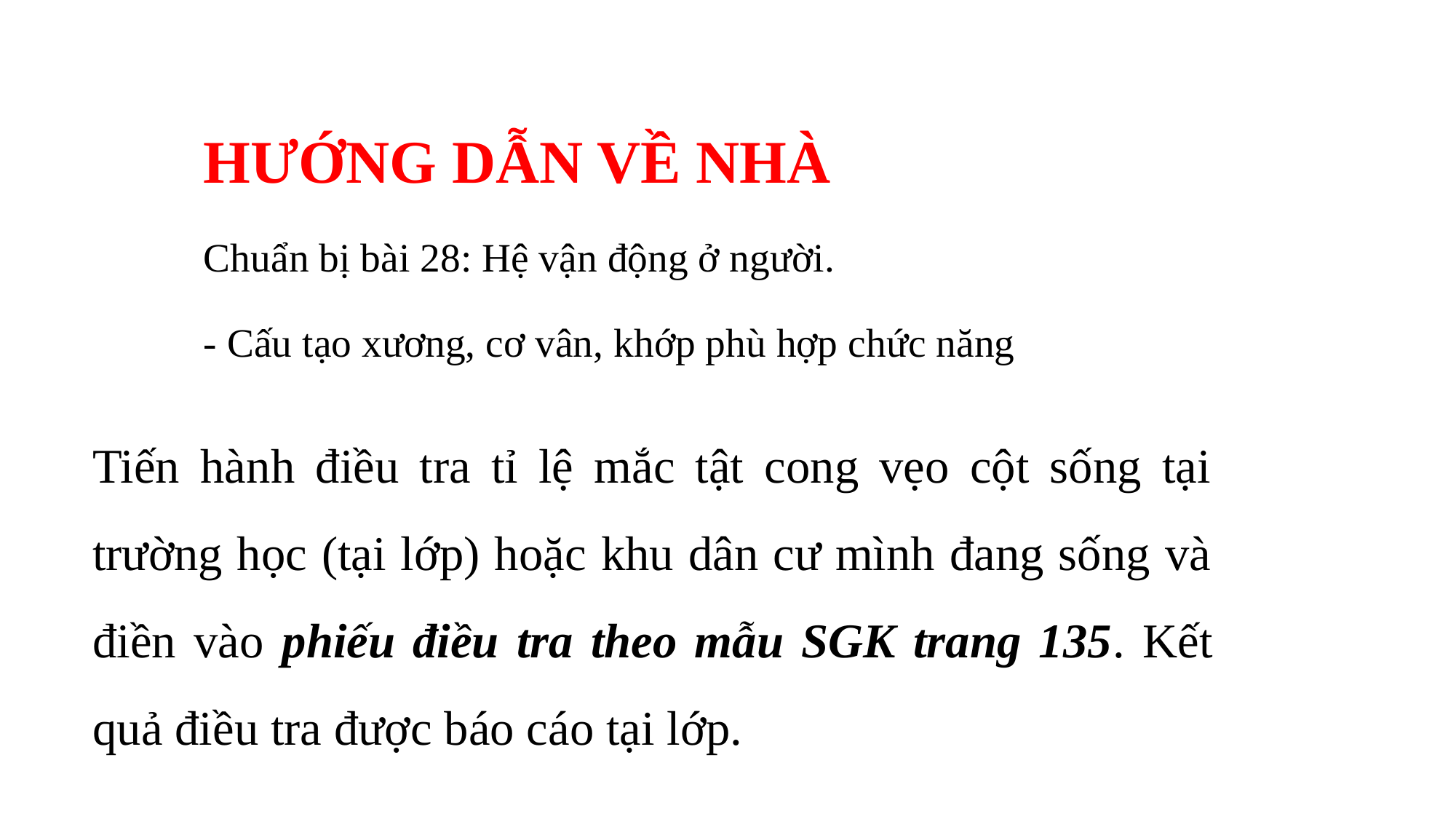

HƯỚNG DẪN VỀ NHÀ
Chuẩn bị bài 28: Hệ vận động ở người.
- Cấu tạo xương, cơ vân, khớp phù hợp chức năng
Tiến hành điều tra tỉ lệ mắc tật cong vẹo cột sống tại trường học (tại lớp) hoặc khu dân cư mình đang sống và điền vào phiếu điều tra theo mẫu SGK trang 135. Kết quả điều tra được báo cáo tại lớp.